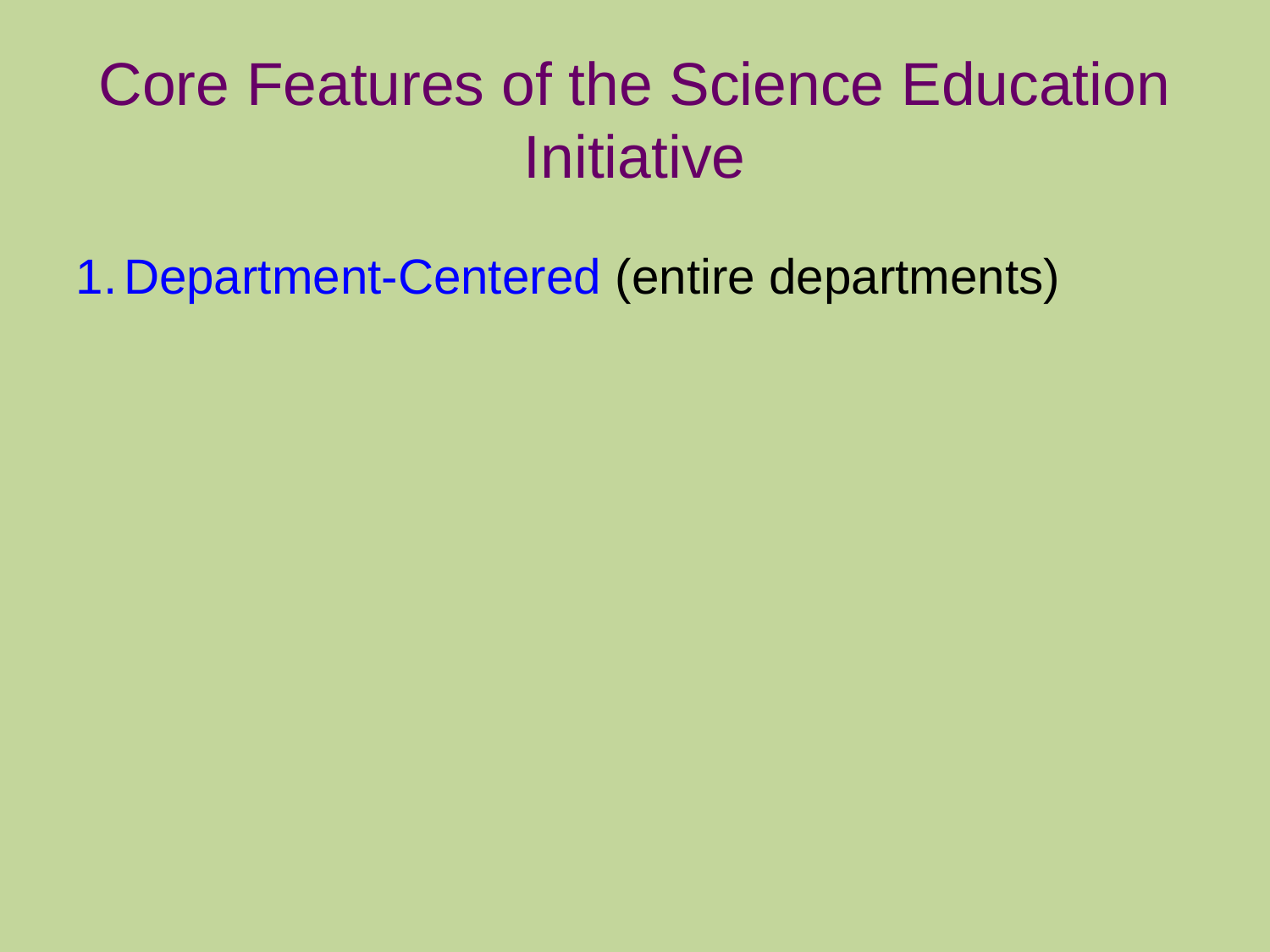

# Core Features of the Science Education Initiative
Department-Centered (entire departments)